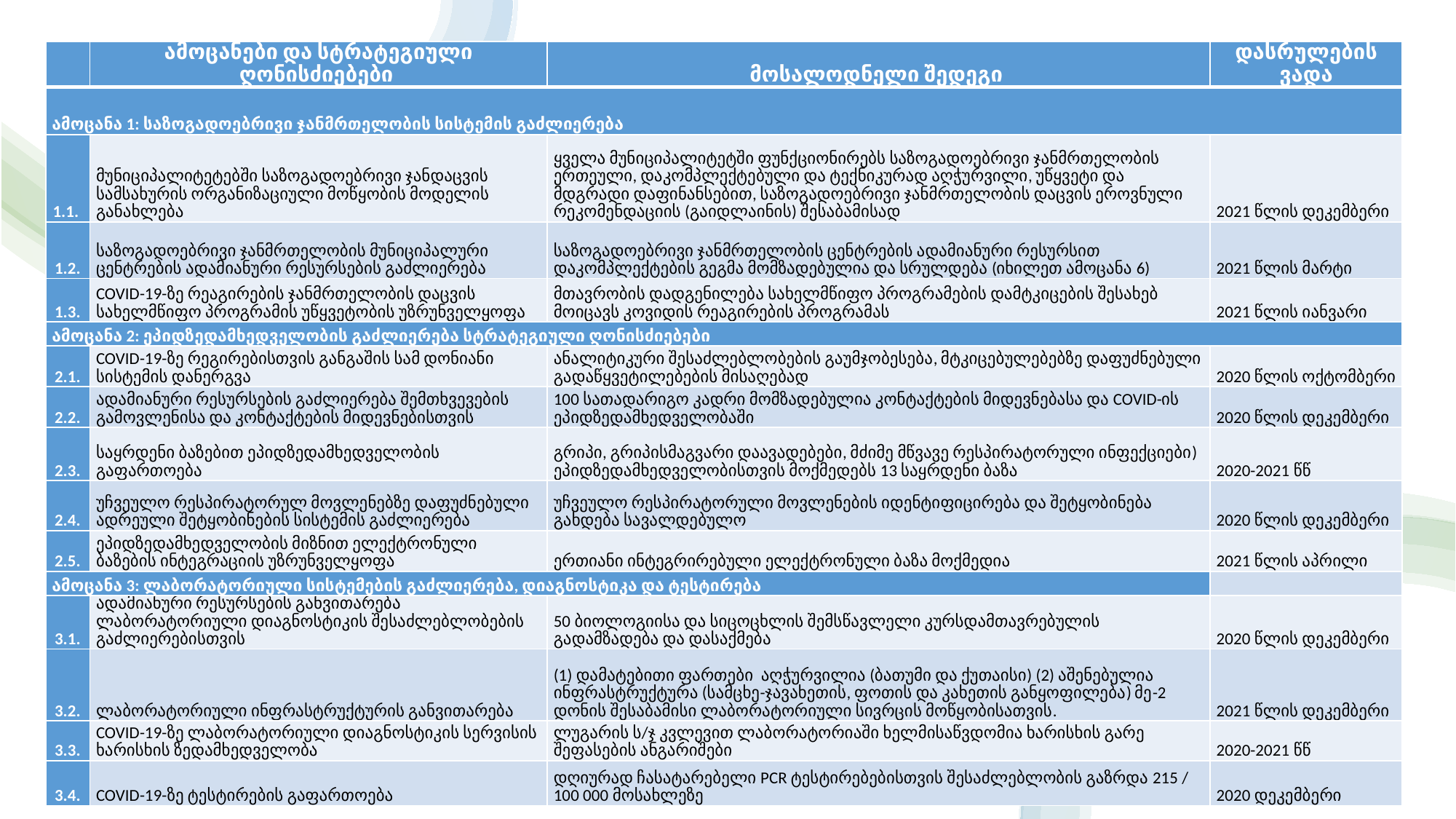

|  | ამოცანები და სტრატეგიული ღონისძიებები | მოსალოდნელი შედეგი | დასრულების ვადა |
| --- | --- | --- | --- |
| ამოცანა 1: საზოგადოებრივი ჯანმრთელობის სისტემის გაძლიერება |  |  |  |
| 1.1. | მუნიციპალიტეტებში საზოგადოებრივი ჯანდაცვის სამსახურის ორგანიზაციული მოწყობის მოდელის განახლება | ყველა მუნიციპალიტეტში ფუნქციონირებს საზოგადოებრივი ჯანმრთელობის ერთეული, დაკომპლექტებული და ტექნიკურად აღჭურვილი, უწყვეტი და მდგრადი დაფინანსებით, საზოგადოებრივი ჯანმრთელობის დაცვის ეროვნული რეკომენდაციის (გაიდლაინის) შესაბამისად | 2021 წლის დეკემბერი |
| 1.2. | საზოგადოებრივი ჯანმრთელობის მუნიციპალური ცენტრების ადამიანური რესურსების გაძლიერება | საზოგადოებრივი ჯანმრთელობის ცენტრების ადამიანური რესურსით დაკომპლექტების გეგმა მომზადებულია და სრულდება (იხილეთ ამოცანა 6) | 2021 წლის მარტი |
| 1.3. | COVID-19-ზე რეაგირების ჯანმრთელობის დაცვის სახელმწიფო პროგრამის უწყვეტობის უზრუნველყოფა | მთავრობის დადგენილება სახელმწიფო პროგრამების დამტკიცების შესახებ მოიცავს კოვიდის რეაგირების პროგრამას | 2021 წლის იანვარი |
| ამოცანა 2: ეპიდზედამხედველობის გაძლიერება სტრატეგიული ღონისძიებები |  |  |  |
| 2.1. | COVID-19-ზე რეგირებისთვის განგაშის სამ დონიანი სისტემის დანერგვა | ანალიტიკური შესაძლებლობების გაუმჯობესება, მტკიცებულებებზე დაფუძნებული გადაწყვეტილებების მისაღებად | 2020 წლის ოქტომბერი |
| 2.2. | ადამიანური რესურსების გაძლიერება შემთხვევების გამოვლენისა და კონტაქტების მიდევნებისთვის | 100 სათადარიგო კადრი მომზადებულია კონტაქტების მიდევნებასა და COVID-ის ეპიდზედამხედველობაში | 2020 წლის დეკემბერი |
| 2.3. | საყრდენი ბაზებით ეპიდზედამხედველობის გაფართოება | გრიპი, გრიპისმაგვარი დაავადებები, მძიმე მწვავე რესპირატორული ინფექციები) ეპიდზედამხედველობისთვის მოქმედებს 13 საყრდენი ბაზა | 2020-2021 წწ |
| 2.4. | უჩვეულო რესპირატორულ მოვლენებზე დაფუძნებული ადრეული შეტყობინების სისტემის გაძლიერება | უჩვეულო რესპირატორული მოვლენების იდენტიფიცირება და შეტყობინება გახდება სავალდებულო | 2020 წლის დეკემბერი |
| 2.5. | ეპიდზედამხედველობის მიზნით ელექტრონული ბაზების ინტეგრაციის უზრუნველყოფა | ერთიანი ინტეგრირებული ელექტრონული ბაზა მოქმედია | 2021 წლის აპრილი |
| ამოცანა 3: ლაბორატორიული სისტემების გაძლიერება, დიაგნოსტიკა და ტესტირება |  |  |  |
| 3.1. | ადამიანური რესურსების განვითარება ლაბორატორიული დიაგნოსტიკის შესაძლებლობების გაძლიერებისთვის | 50 ბიოლოგიისა და სიცოცხლის შემსწავლელი კურსდამთავრებულის გადამზადება და დასაქმება | 2020 წლის დეკემბერი |
| 3.2. | ლაბორატორიული ინფრასტრუქტურის განვითარება | (1) დამატებითი ფართები აღჭურვილია (ბათუმი და ქუთაისი) (2) აშენებულია ინფრასტრუქტურა (სამცხე-ჯავახეთის, ფოთის და კახეთის განყოფილება) მე-2 დონის შესაბამისი ლაბორატორიული სივრცის მოწყობისათვის. | 2021 წლის დეკემბერი |
| 3.3. | COVID-19-ზე ლაბორატორიული დიაგნოსტიკის სერვისის ხარისხის ზედამხედველობა | ლუგარის ს/ჯ კვლევით ლაბორატორიაში ხელმისაწვდომია ხარისხის გარე შეფასების ანგარიშები | 2020-2021 წწ |
| 3.4. | COVID-19-ზე ტესტირების გაფართოება | დღიურად ჩასატარებელი PCR ტესტირებებისთვის შესაძლებლობის გაზრდა 215 / 100 000 მოსახლეზე | 2020 დეკემბერი |